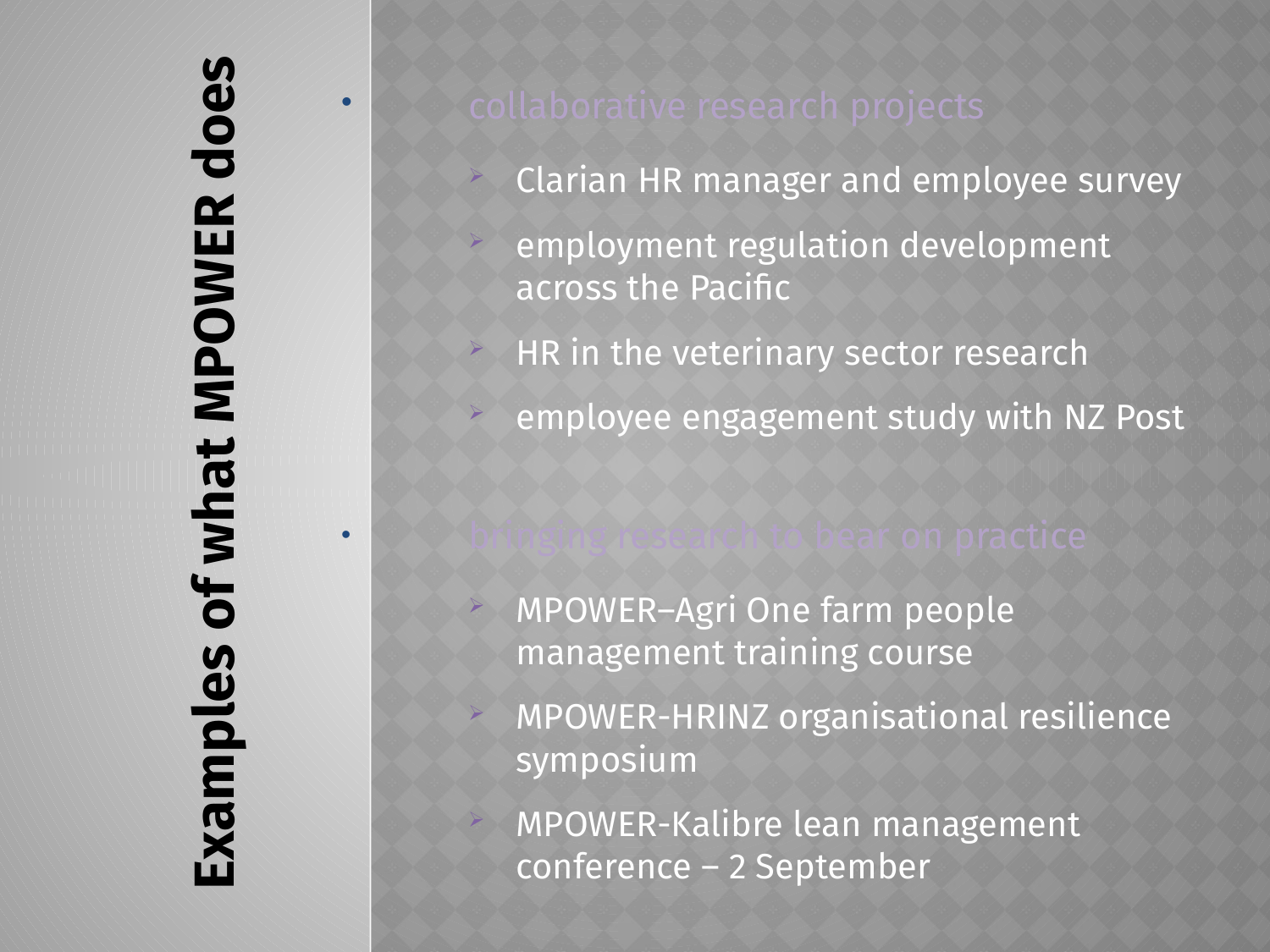

collaborative research projects

Clarian HR manager and employee survey

employment regulation development across the Pacific

HR in the veterinary sector research

employee engagement study with NZ Post

 	bringing research to bear on practice

MPOWER–Agri One farm people management training course

MPOWER-HRINZ organisational resilience symposium

MPOWER-Kalibre lean management conference – 2 September

# Examples of what MPOWER does